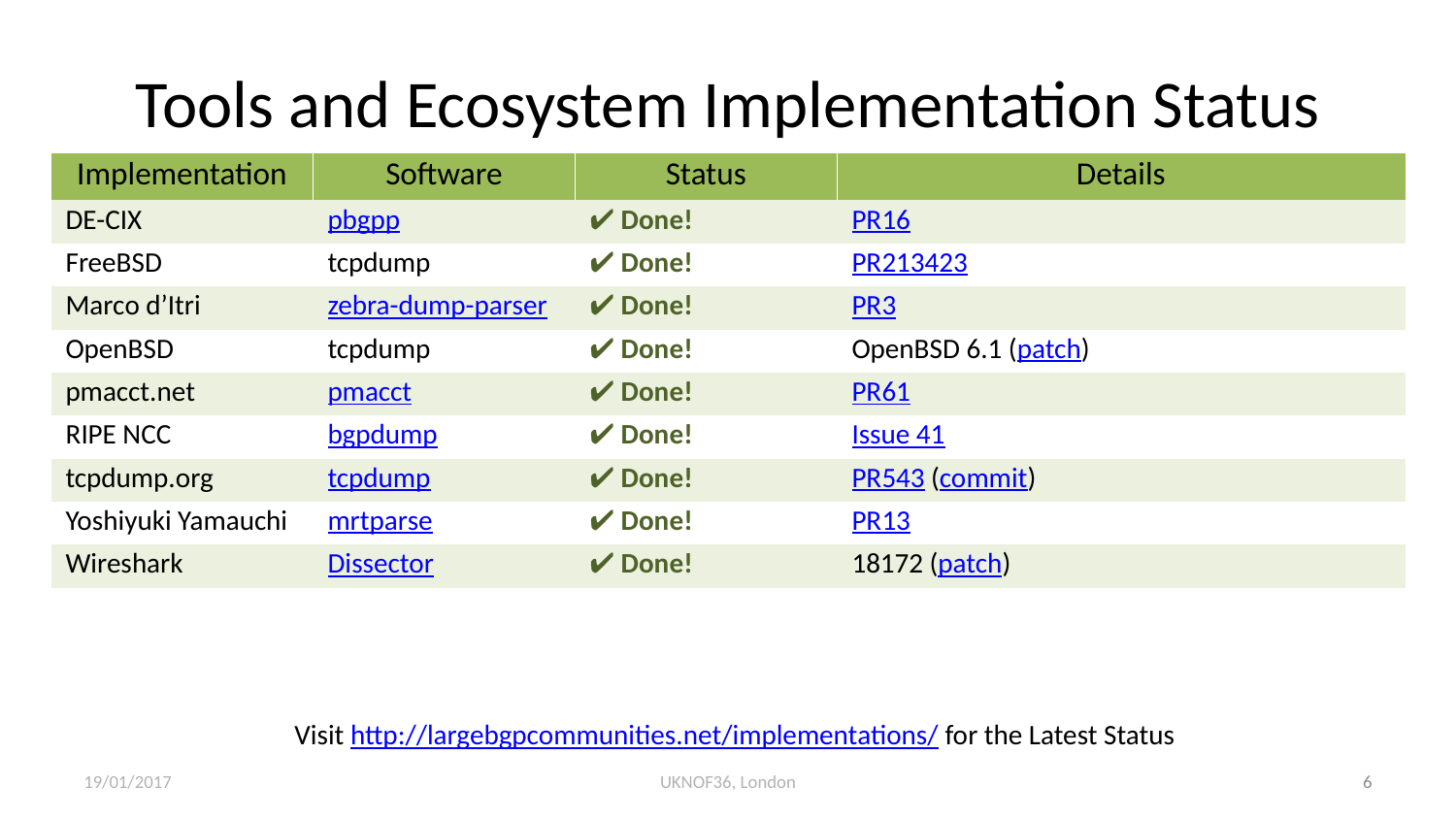

# Tools and Ecosystem Implementation Status
| Implementation | Software | Status | Details |
| --- | --- | --- | --- |
| DE-CIX | pbgpp | ✔ Done! | PR16 |
| FreeBSD | tcpdump | ✔ Done! | PR213423 |
| Marco d’Itri | zebra-dump-parser | ✔ Done! | PR3 |
| OpenBSD | tcpdump | ✔ Done! | OpenBSD 6.1 (patch) |
| pmacct.net | pmacct | ✔ Done! | PR61 |
| RIPE NCC | bgpdump | ✔ Done! | Issue 41 |
| tcpdump.org | tcpdump | ✔ Done! | PR543 (commit) |
| Yoshiyuki Yamauchi | mrtparse | ✔ Done! | PR13 |
| Wireshark | Dissector | ✔ Done! | 18172 (patch) |
Visit http://largebgpcommunities.net/implementations/ for the Latest Status
19/01/2017
UKNOF36, London
6